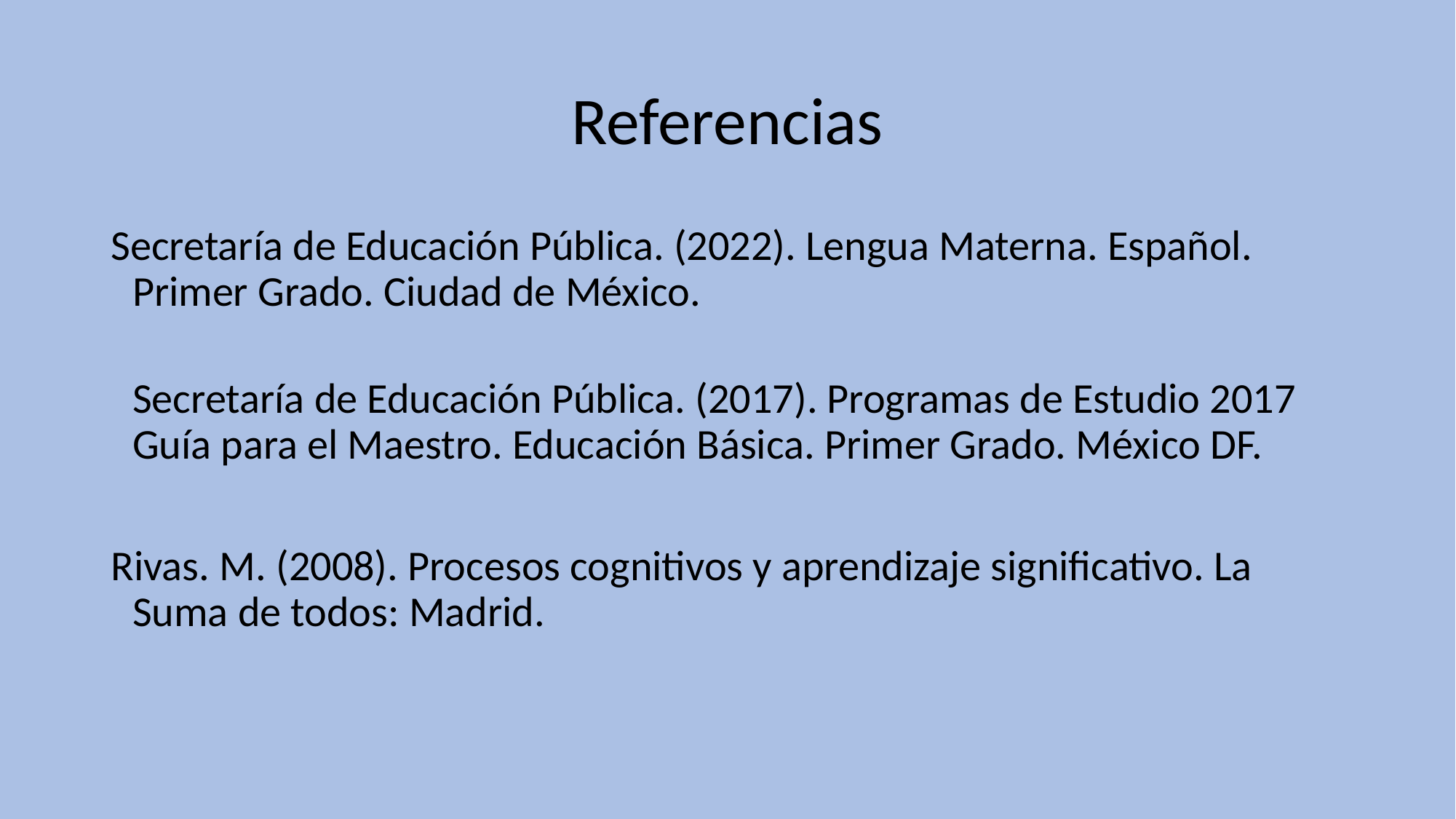

# Referencias
Secretaría de Educación Pública. (2022). Lengua Materna. Español. Primer Grado. Ciudad de México.
Secretaría de Educación Pública. (2017). Programas de Estudio 2017 Guía para el Maestro. Educación Básica. Primer Grado. México DF.

Rivas. M. (2008). Procesos cognitivos y aprendizaje significativo. La Suma de todos: Madrid.